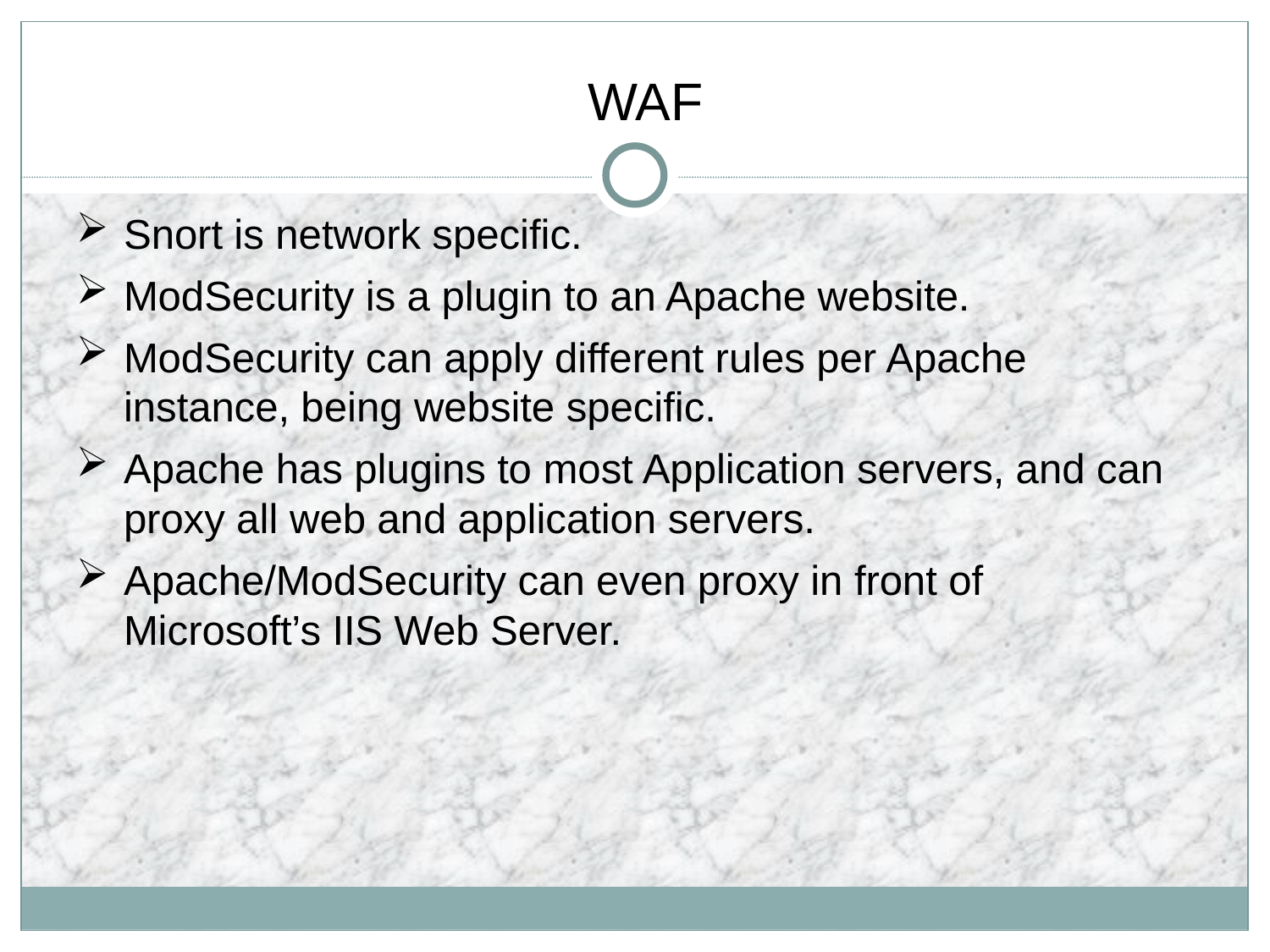

# WAF
Snort is network specific.
ModSecurity is a plugin to an Apache website.
ModSecurity can apply different rules per Apache instance, being website specific.
Apache has plugins to most Application servers, and can proxy all web and application servers.
Apache/ModSecurity can even proxy in front of Microsoft’s IIS Web Server.